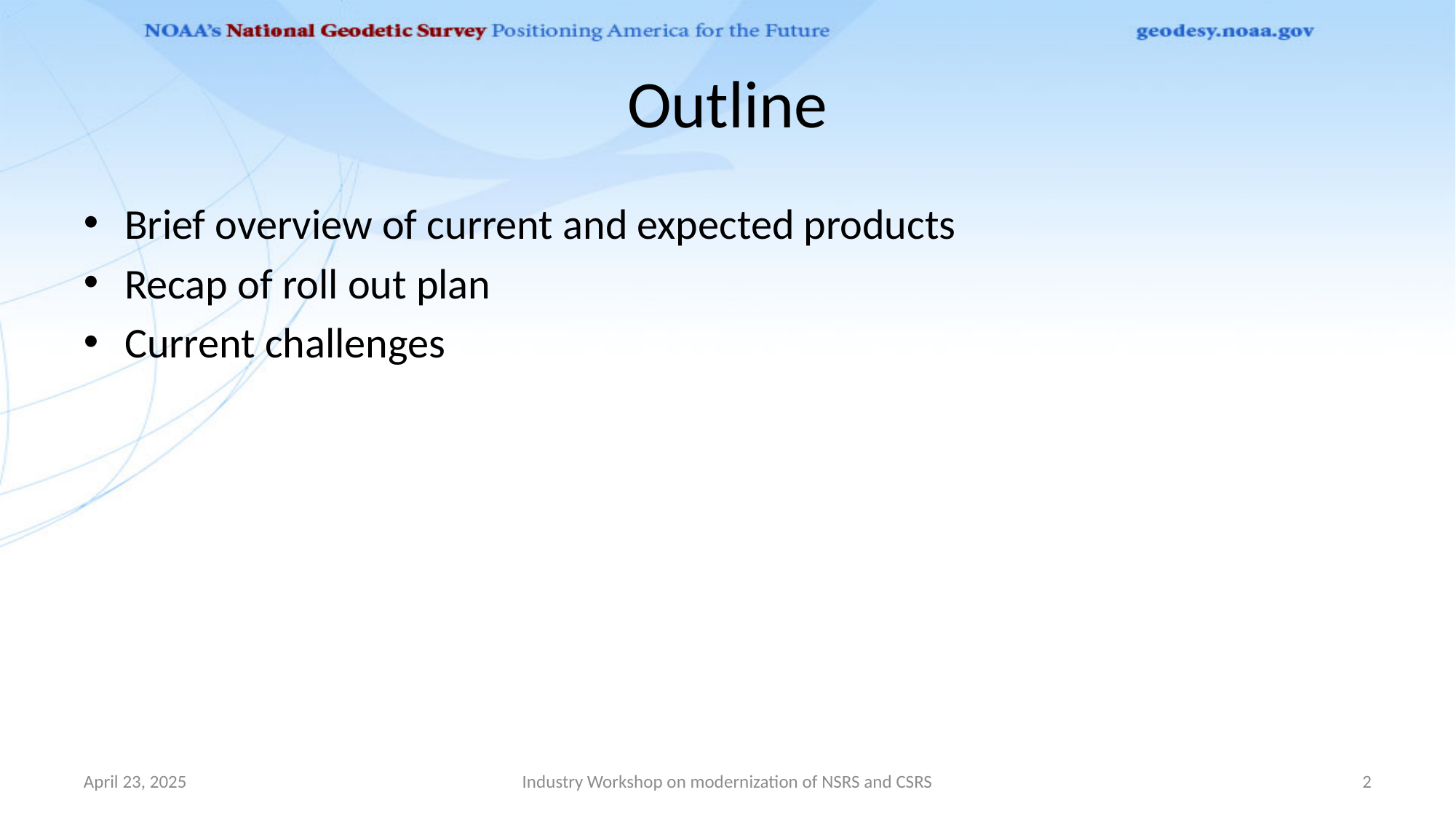

# Outline
Brief overview of current and expected products
Recap of roll out plan
Current challenges

April 23, 2025
Industry Workshop on modernization of NSRS and CSRS
2